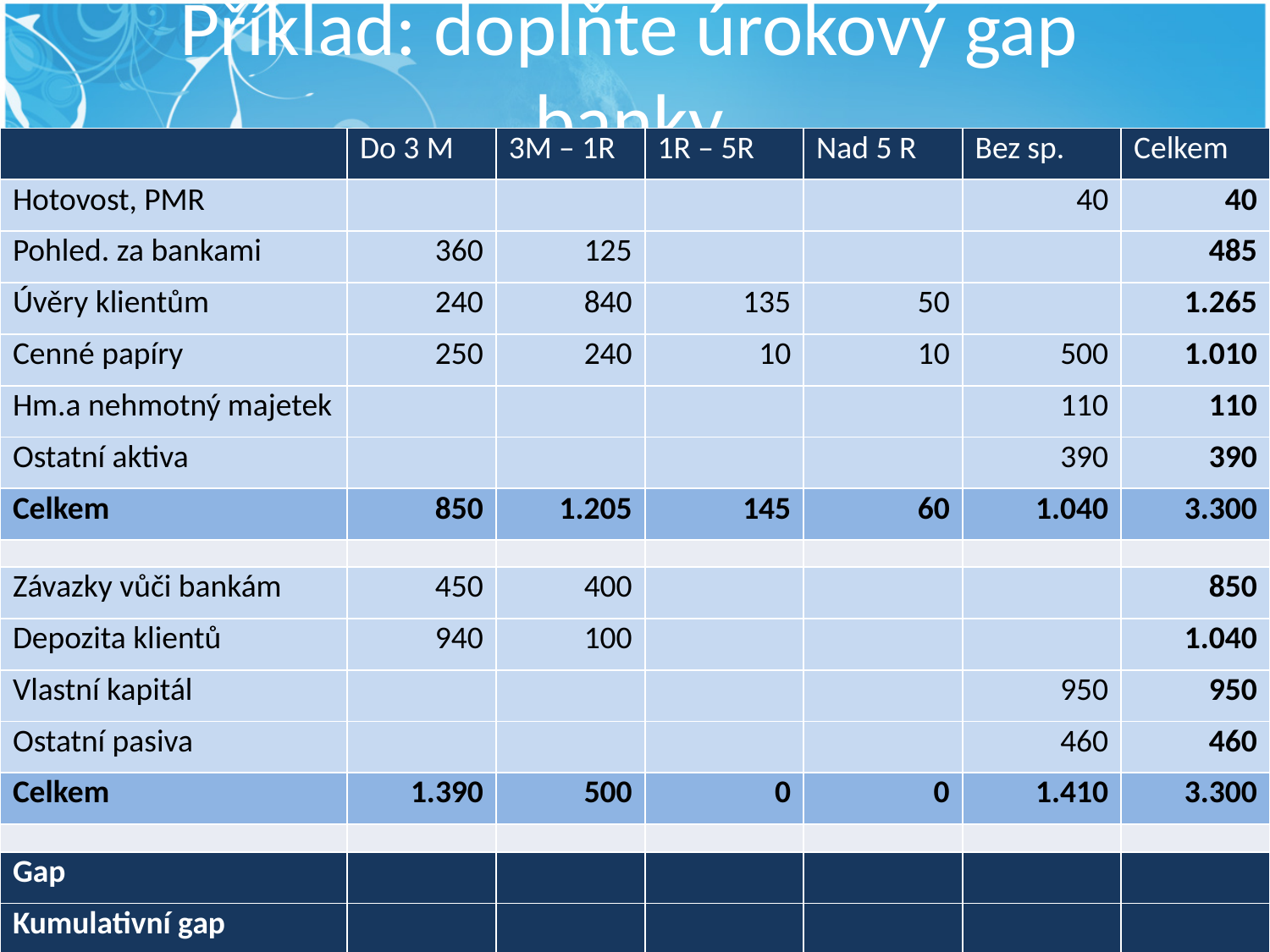

# Příklad: doplňte úrokový gap banky
|  | Do 3 M | 3M – 1R | 1R – 5R | Nad 5 R | Bez sp. | Celkem |
| --- | --- | --- | --- | --- | --- | --- |
| Hotovost, PMR |  |  |  |  | 40 | 40 |
| Pohled. za bankami | 360 | 125 |  |  |  | 485 |
| Úvěry klientům | 240 | 840 | 135 | 50 |  | 1.265 |
| Cenné papíry | 250 | 240 | 10 | 10 | 500 | 1.010 |
| Hm.a nehmotný majetek |  |  |  |  | 110 | 110 |
| Ostatní aktiva |  |  |  |  | 390 | 390 |
| Celkem | 850 | 1.205 | 145 | 60 | 1.040 | 3.300 |
|  |  |  |  |  |  |  |
| Závazky vůči bankám | 450 | 400 |  |  |  | 850 |
| Depozita klientů | 940 | 100 |  |  |  | 1.040 |
| Vlastní kapitál |  |  |  |  | 950 | 950 |
| Ostatní pasiva |  |  |  |  | 460 | 460 |
| Celkem | 1.390 | 500 | 0 | 0 | 1.410 | 3.300 |
|  |  |  |  |  |  |  |
| Gap |  |  |  |  |  |  |
| Kumulativní gap |  |  |  |  |  |  |
6